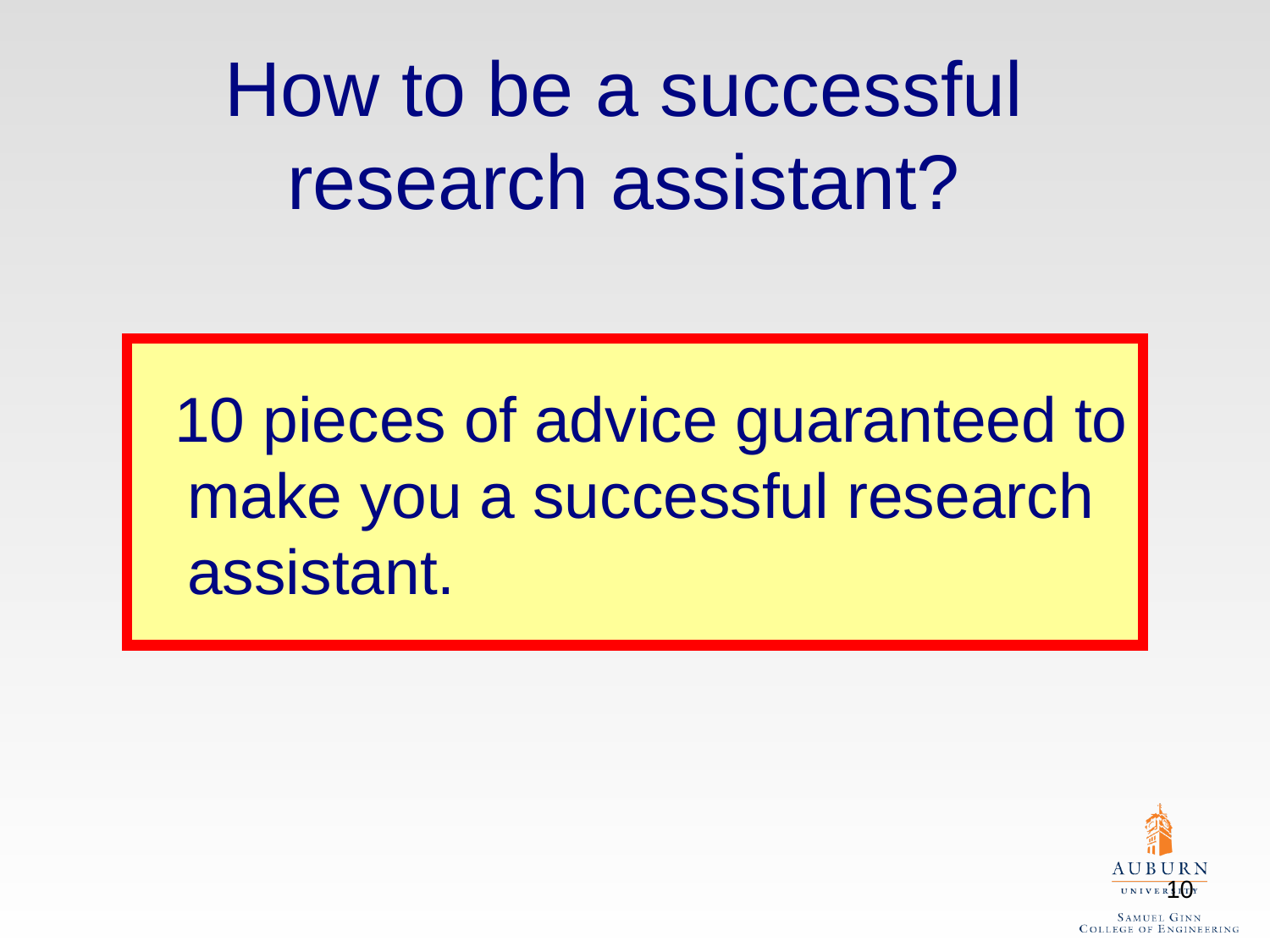

How to be a successful
research assistant?

  10 pieces of advice guaranteed to make you a successful research assistant.
10